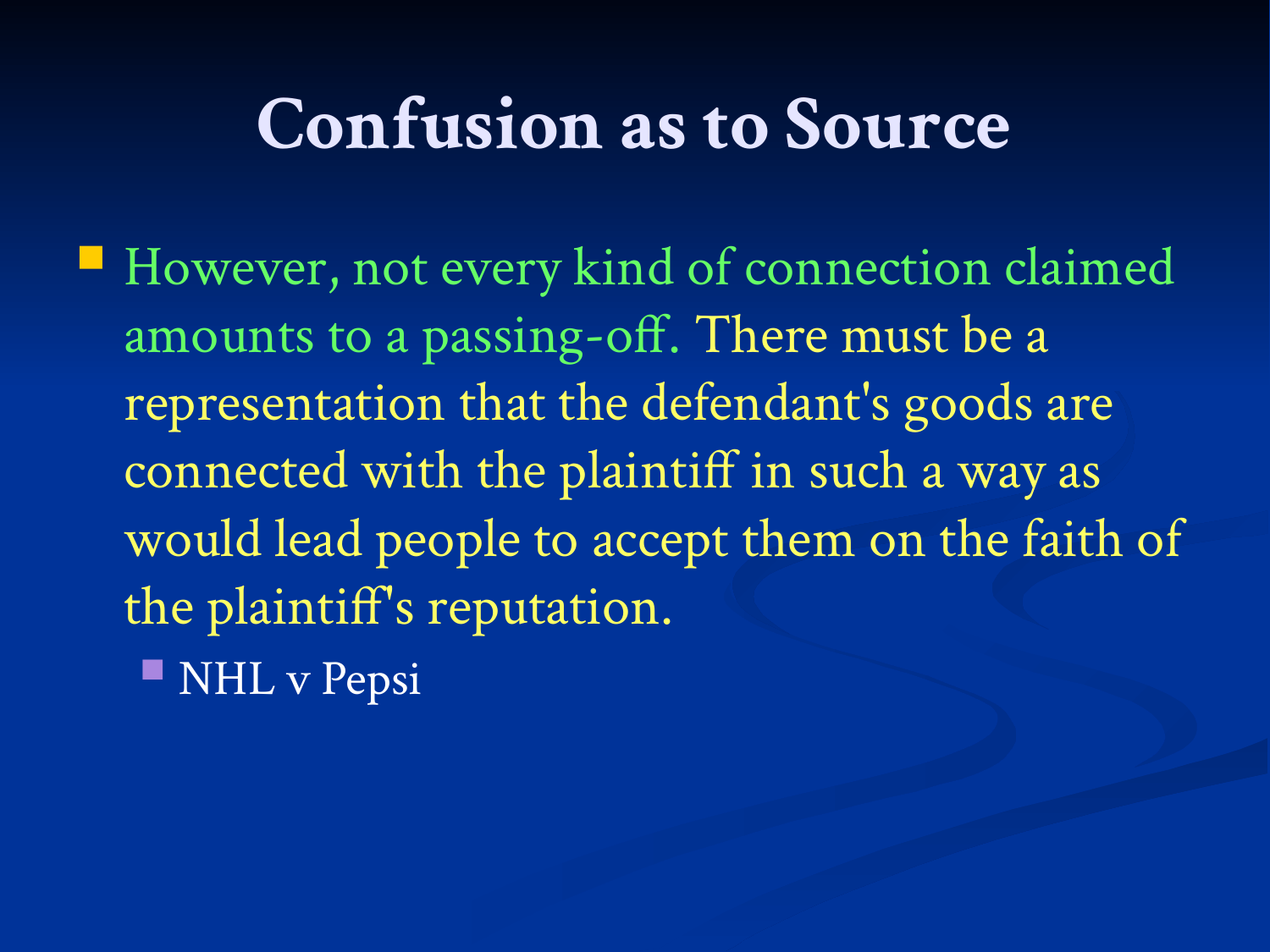

# Confusion as to Source
However, not every kind of connection claimed amounts to a passing-off. There must be a representation that the defendant's goods are connected with the plaintiff in such a way as would lead people to accept them on the faith of the plaintiff's reputation.
NHL v Pepsi